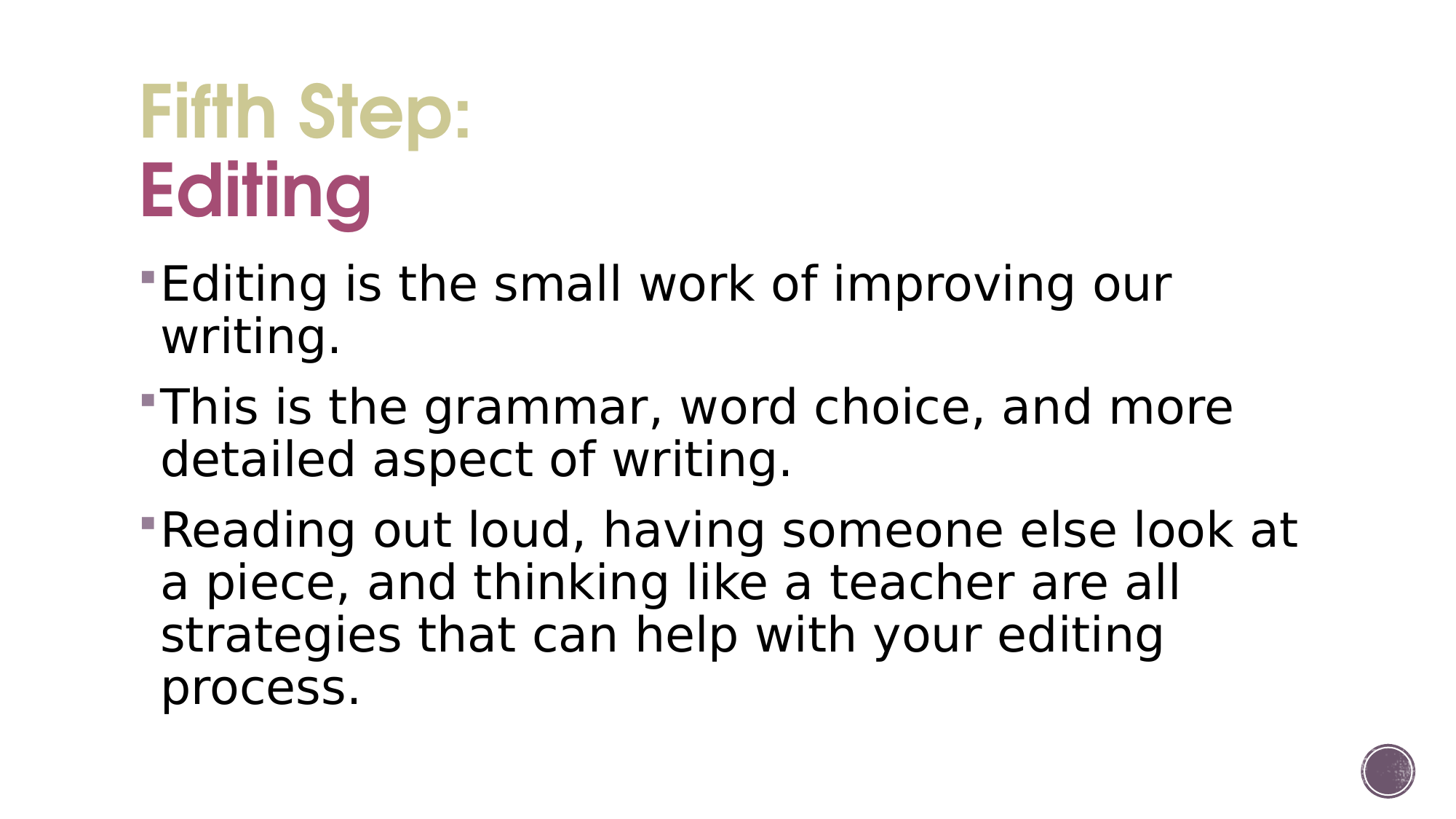

# Fifth Step: Editing
Editing is the small work of improving our writing.
This is the grammar, word choice, and more detailed aspect of writing.
Reading out loud, having someone else look at a piece, and thinking like a teacher are all strategies that can help with your editing process.